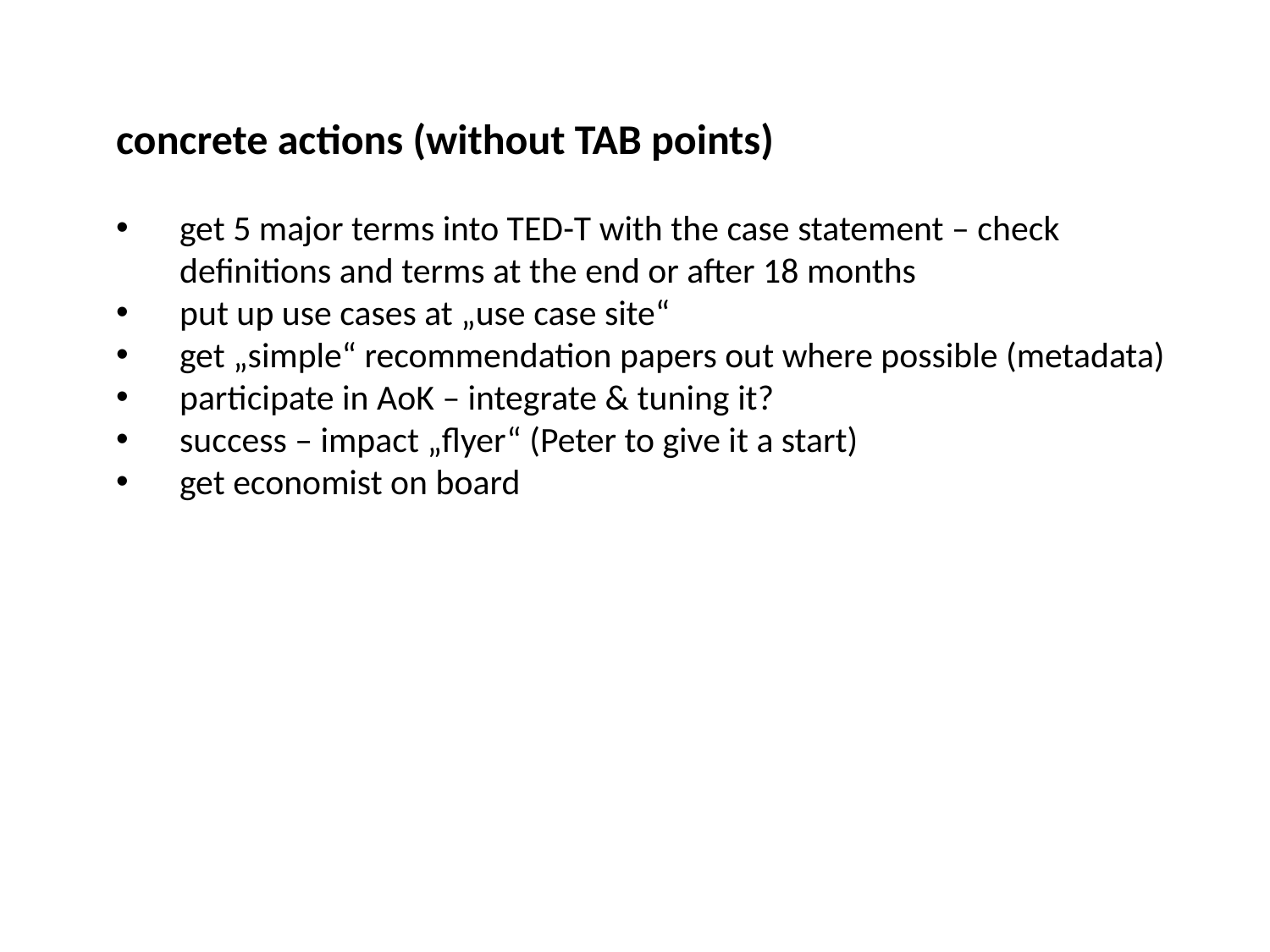

concrete actions (without TAB points)

get 5 major terms into TED-T with the case statement – check definitions and terms at the end or after 18 months
put up use cases at „use case site“
get „simple“ recommendation papers out where possible (metadata)
participate in AoK – integrate & tuning it?
success – impact „flyer“ (Peter to give it a start)
get economist on board